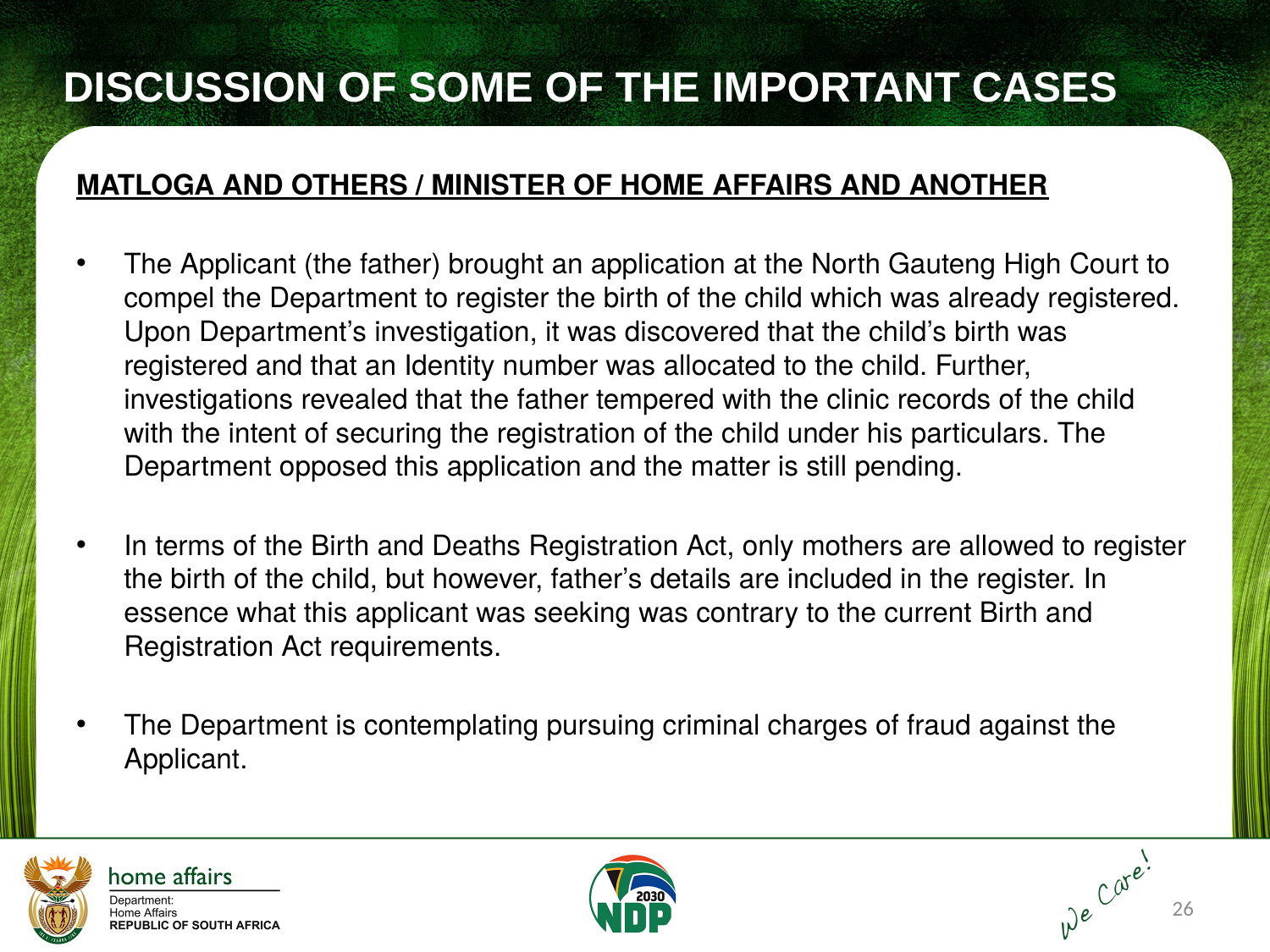

# DISCUSSION OF SOME OF THE IMPORTANT CASES
MATLOGA AND OTHERS / MINISTER OF HOME AFFAIRS AND ANOTHER

The Applicant (the father) brought an application at the North Gauteng High Court to compel the Department to register the birth of the child which was already registered. Upon Department’s investigation, it was discovered that the child’s birth was registered and that an Identity number was allocated to the child. Further, investigations revealed that the father tempered with the clinic records of the child with the intent of securing the registration of the child under his particulars. The Department opposed this application and the matter is still pending.

In terms of the Birth and Deaths Registration Act, only mothers are allowed to register the birth of the child, but however, father’s details are included in the register. In essence what this applicant was seeking was contrary to the current Birth and Registration Act requirements.

The Department is contemplating pursuing criminal charges of fraud against the Applicant.

26